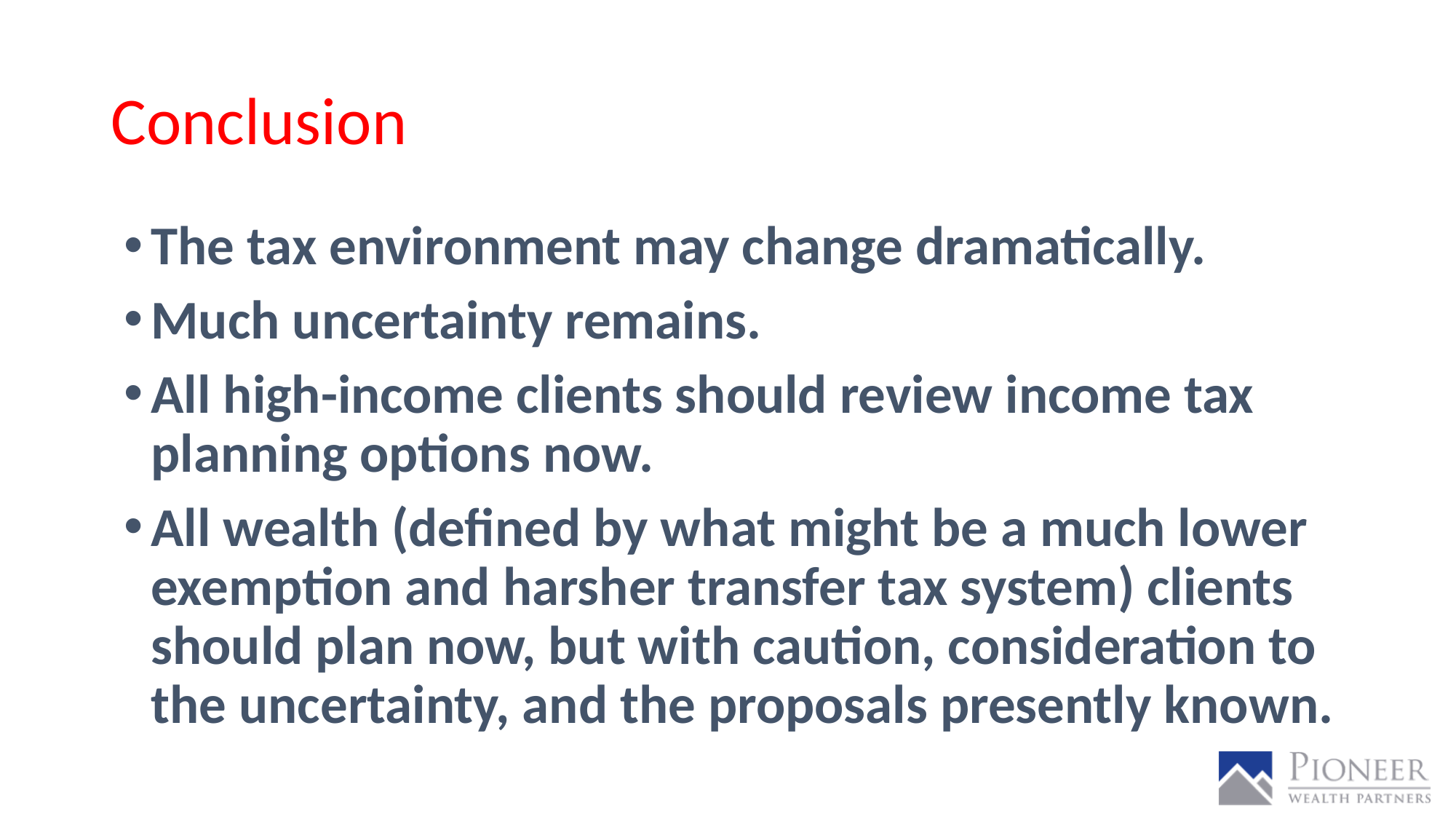

# Conclusion
The tax environment may change dramatically.
Much uncertainty remains.
All high-income clients should review income tax planning options now.
All wealth (defined by what might be a much lower exemption and harsher transfer tax system) clients should plan now, but with caution, consideration to the uncertainty, and the proposals presently known.
89